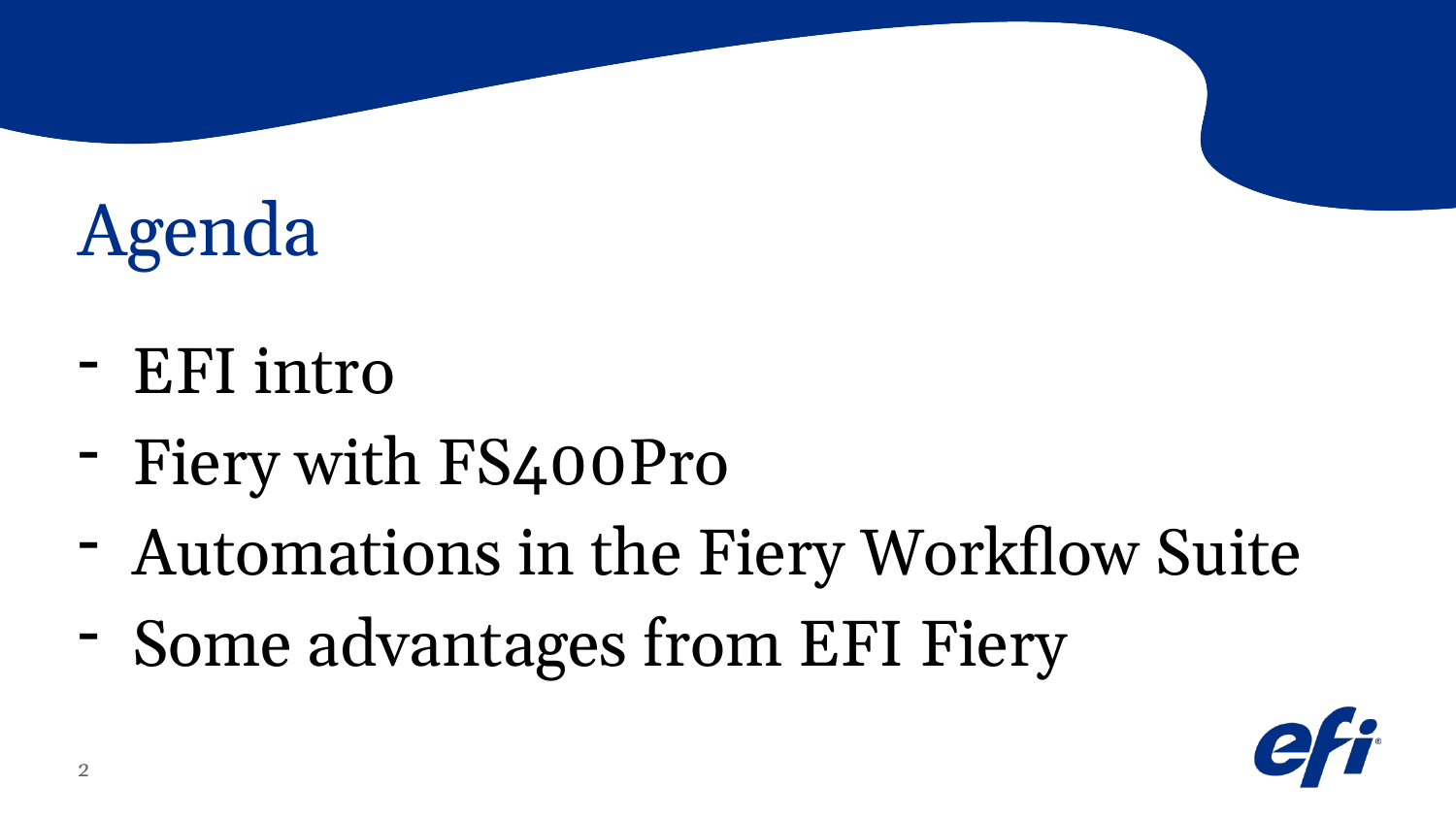

# Agenda
EFI intro
Fiery with FS400Pro
Automations in the Fiery Workflow Suite
Some advantages from EFI Fiery

2